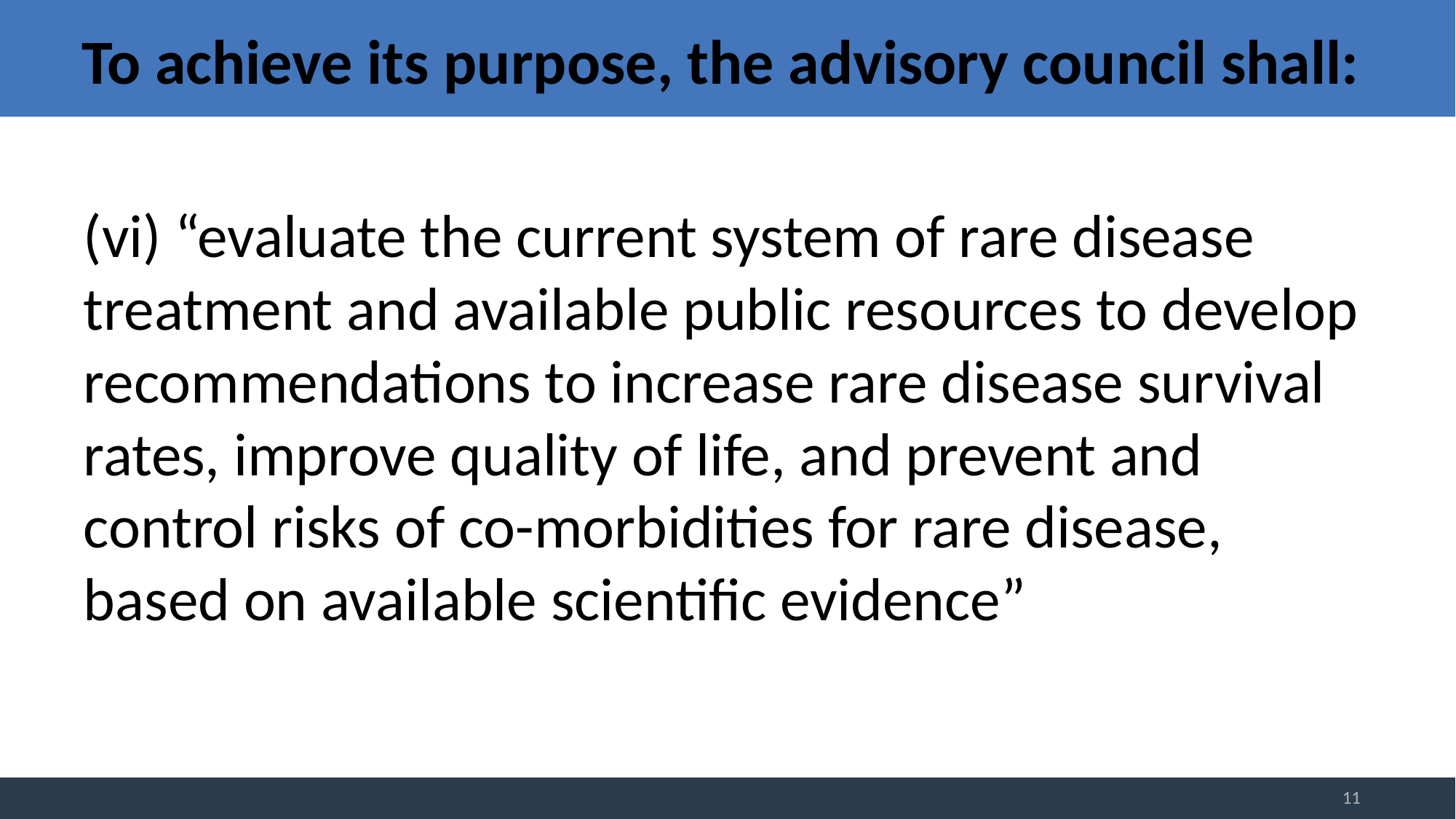

# To achieve its purpose, the advisory council shall:
(vi) “evaluate the current system of rare disease treatment and available public resources to develop recommendations to increase rare disease survival rates, improve quality of life, and prevent and control risks of co-morbidities for rare disease, based on available scientific evidence”
11